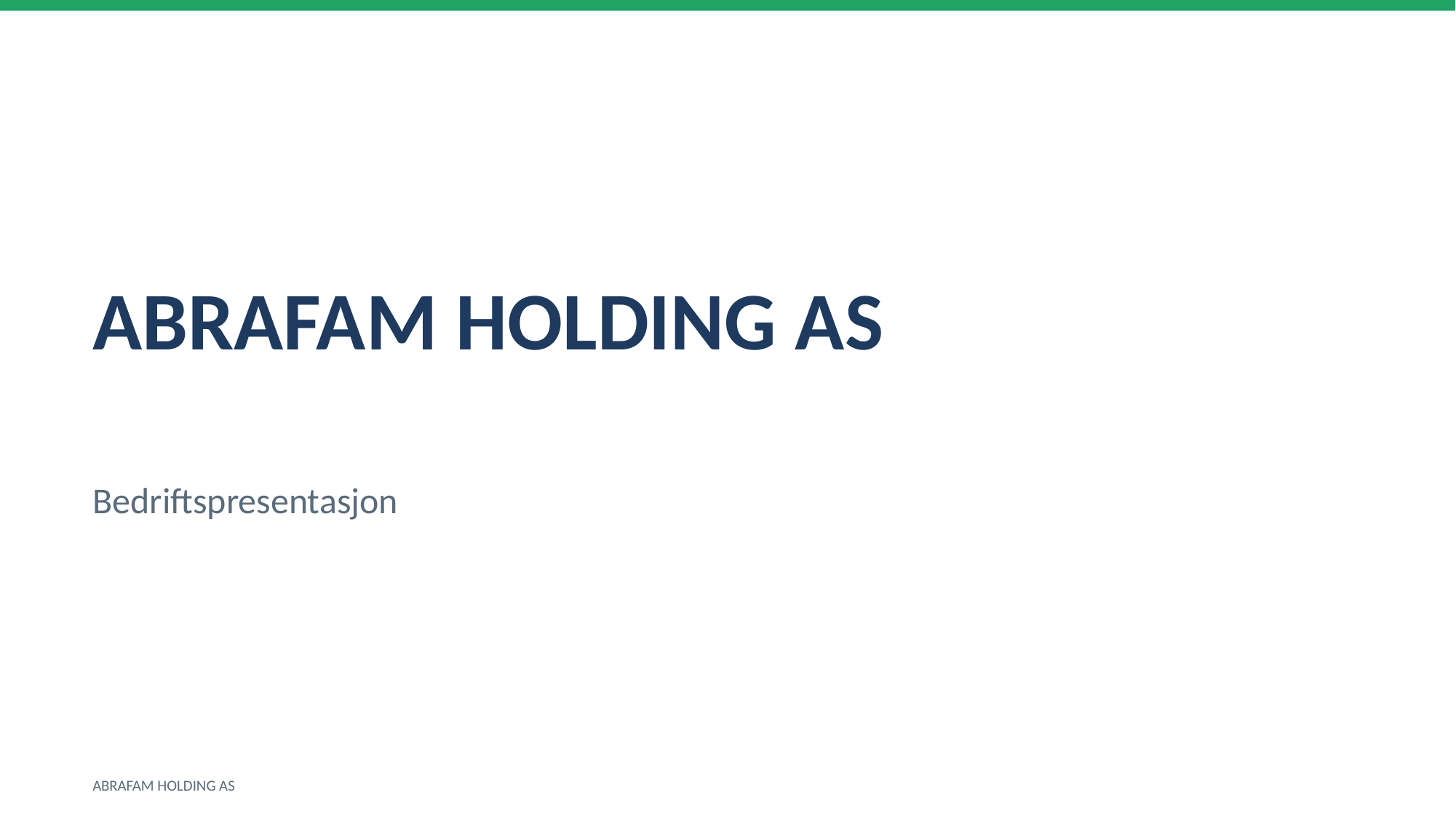

ABRAFAM HOLDING AS
Bedriftspresentasjon
ABRAFAM HOLDING AS